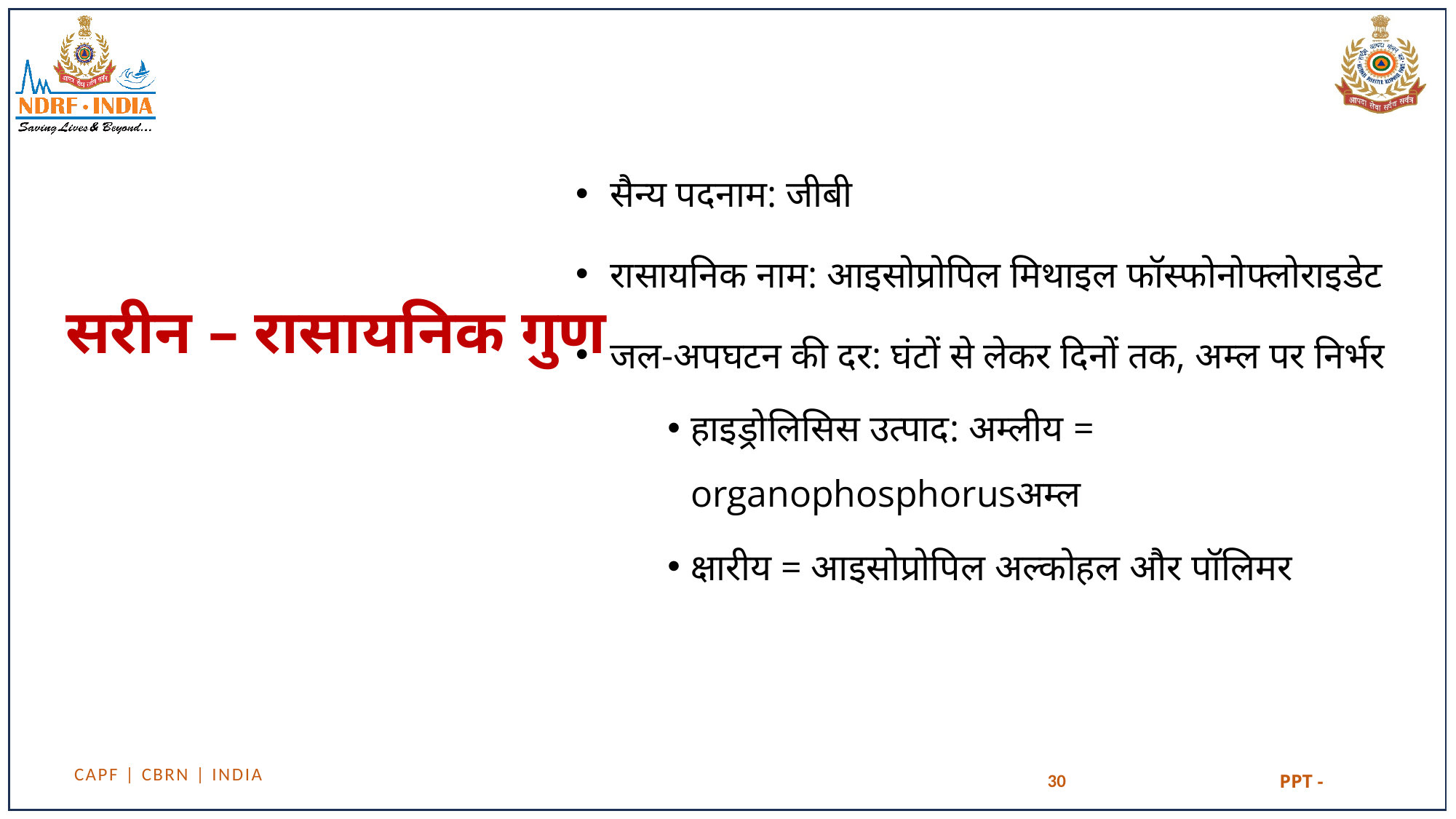

सैन्य पदनाम: जीबी
रासायनिक नाम: आइसोप्रोपिल मिथाइल फॉस्फोनोफ्लोराइडेट
जल-अपघटन की दर: घंटों से लेकर दिनों तक, अम्ल पर निर्भर
हाइड्रोलिसिस उत्पाद: अम्लीय =  organophosphorusअम्ल
क्षारीय = आइसोप्रोपिल अल्कोहल और पॉलिमर

# सरीन – रासायनिक गुण

30